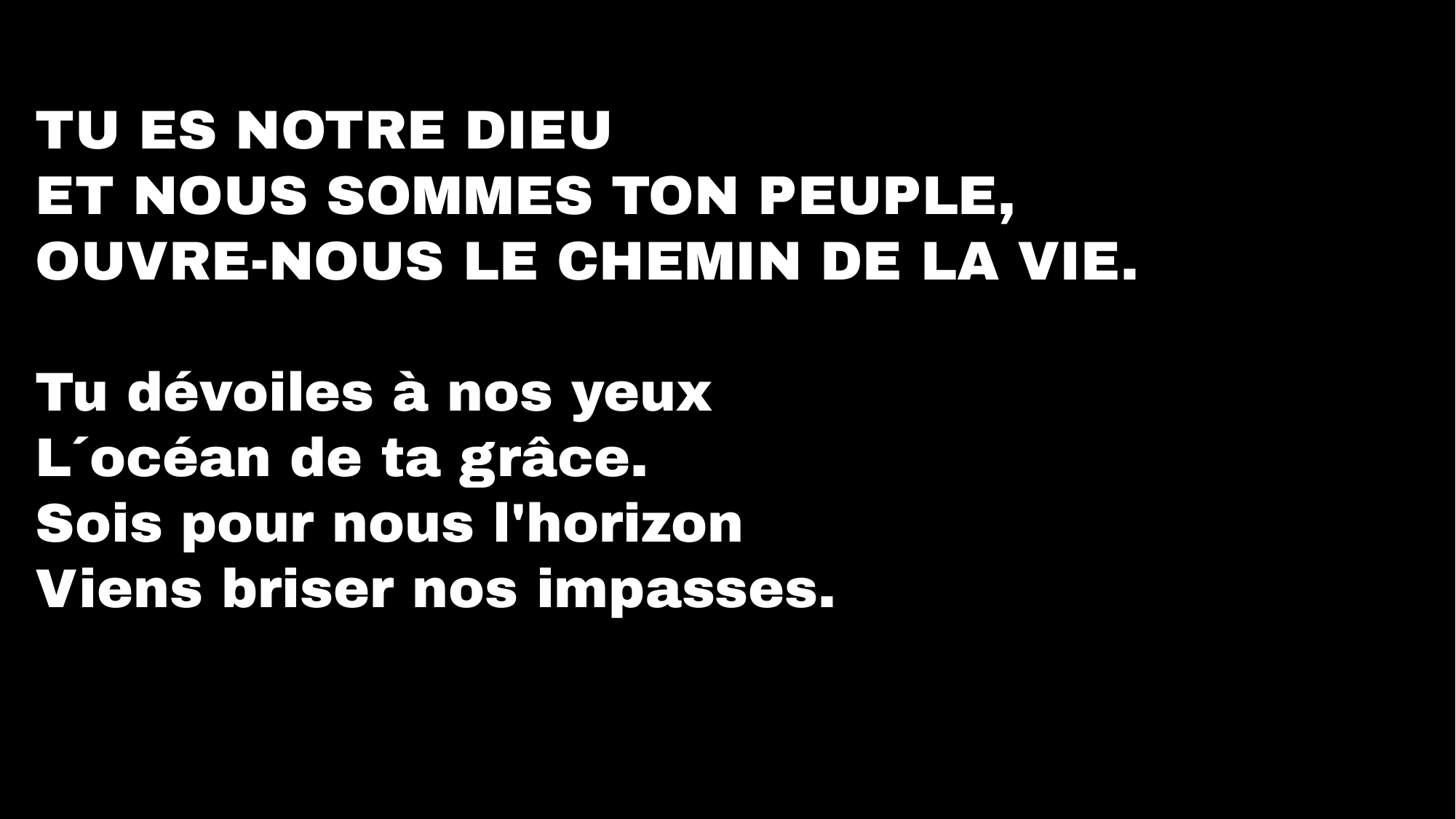

Tu es notre Dieu
Et nous sommes ton peuple,
Ouvre-nous le chemin de la vie.

Tu dévoiles à nos yeux
L´océan de ta grâce.
Sois pour nous l'horizon
Viens briser nos impasses.